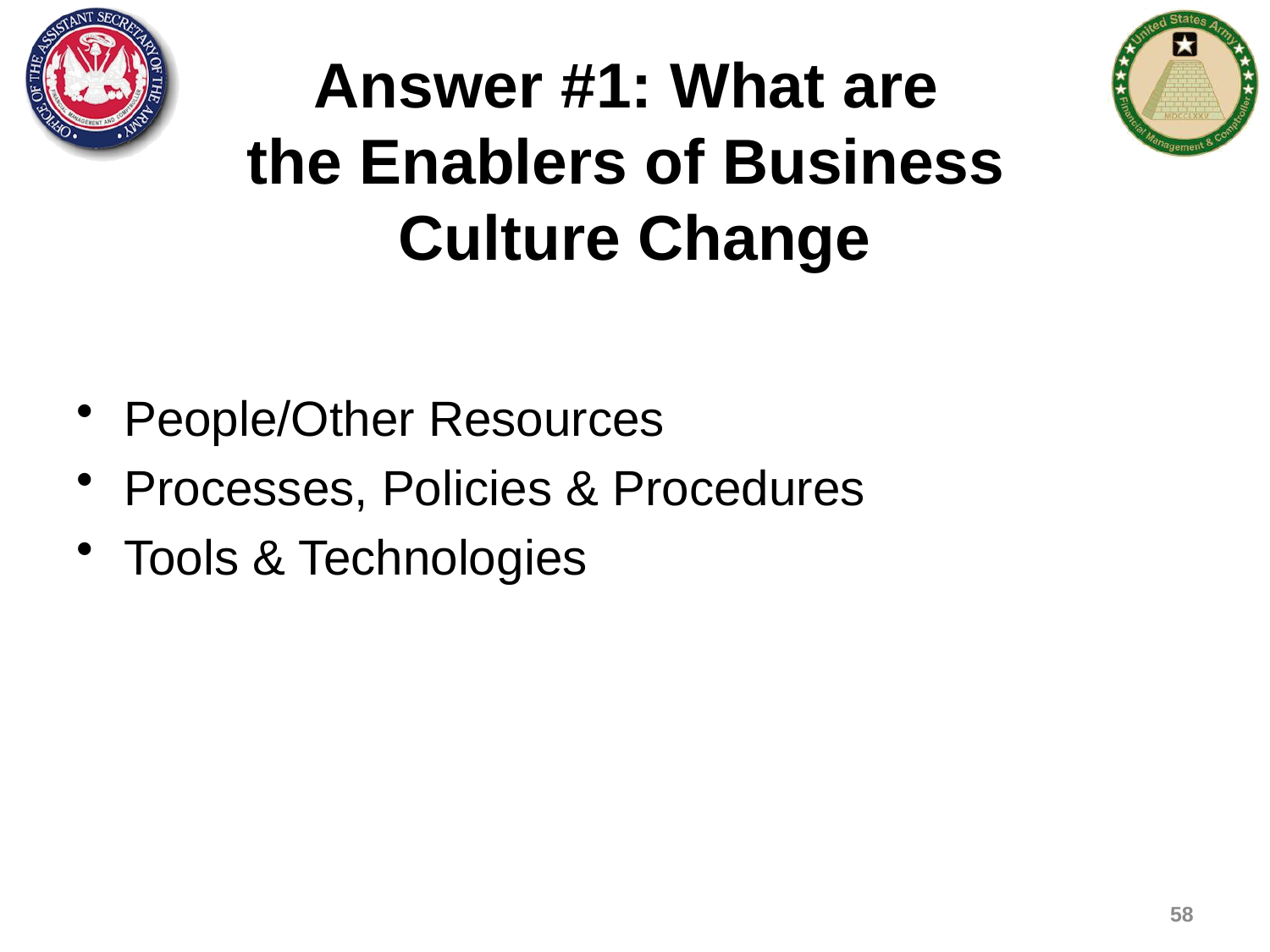

# Answer #1: What are the Enablers of Business Culture Change
People/Other Resources
Processes, Policies & Procedures
Tools & Technologies
58